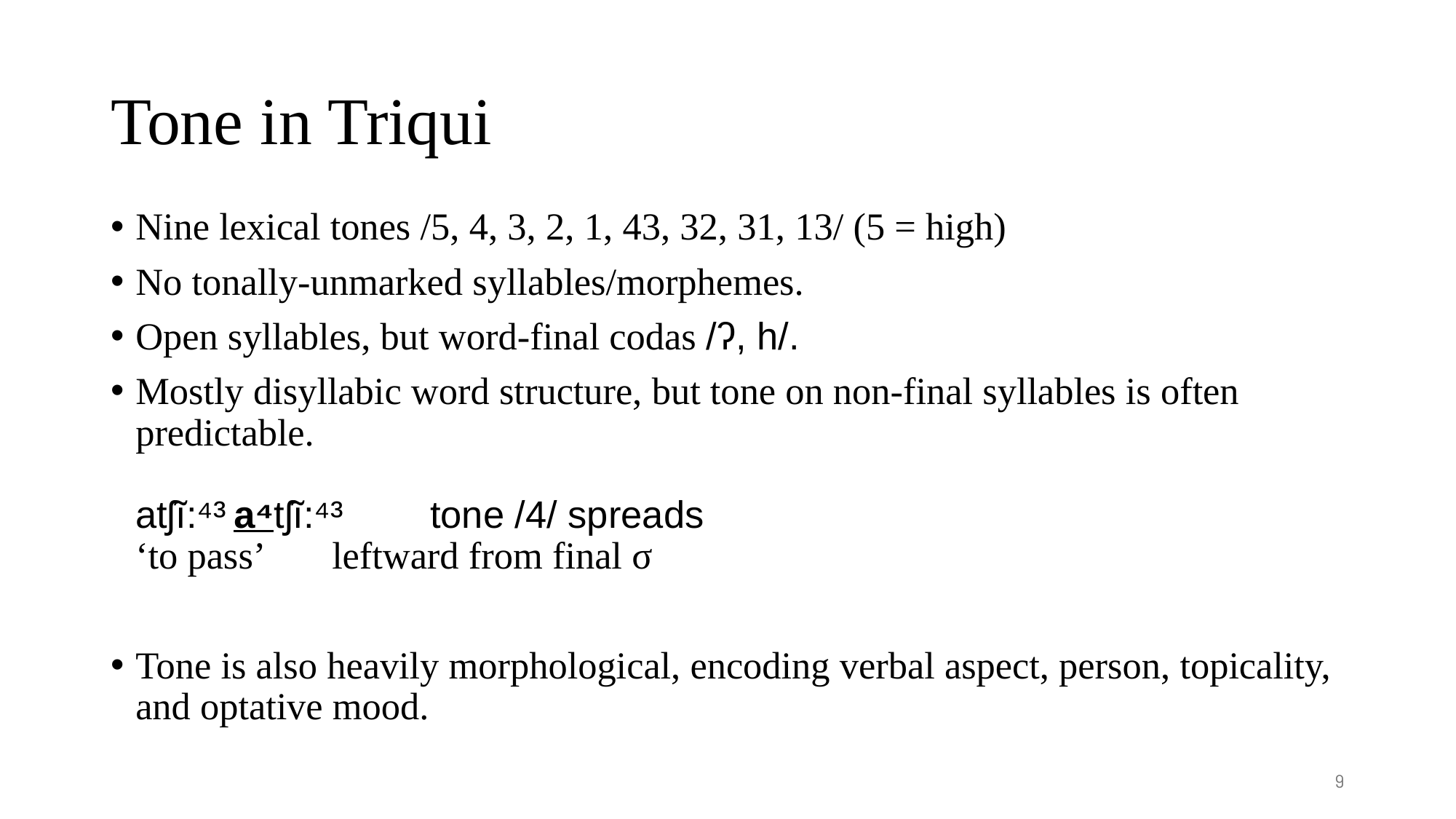

# Tone in Triqui
Nine lexical tones /5, 4, 3, 2, 1, 43, 32, 31, 13/ (5 = high)
No tonally-unmarked syllables/morphemes.
Open syllables, but word-final codas /ʔ, h/.
Mostly disyllabic word structure, but tone on non-final syllables is often predictable.
atʃĩ:⁴³	a⁴tʃĩ:⁴³	tone /4/ spreads
‘to pass’			leftward from final σ

Tone is also heavily morphological, encoding verbal aspect, person, topicality, and optative mood.
9